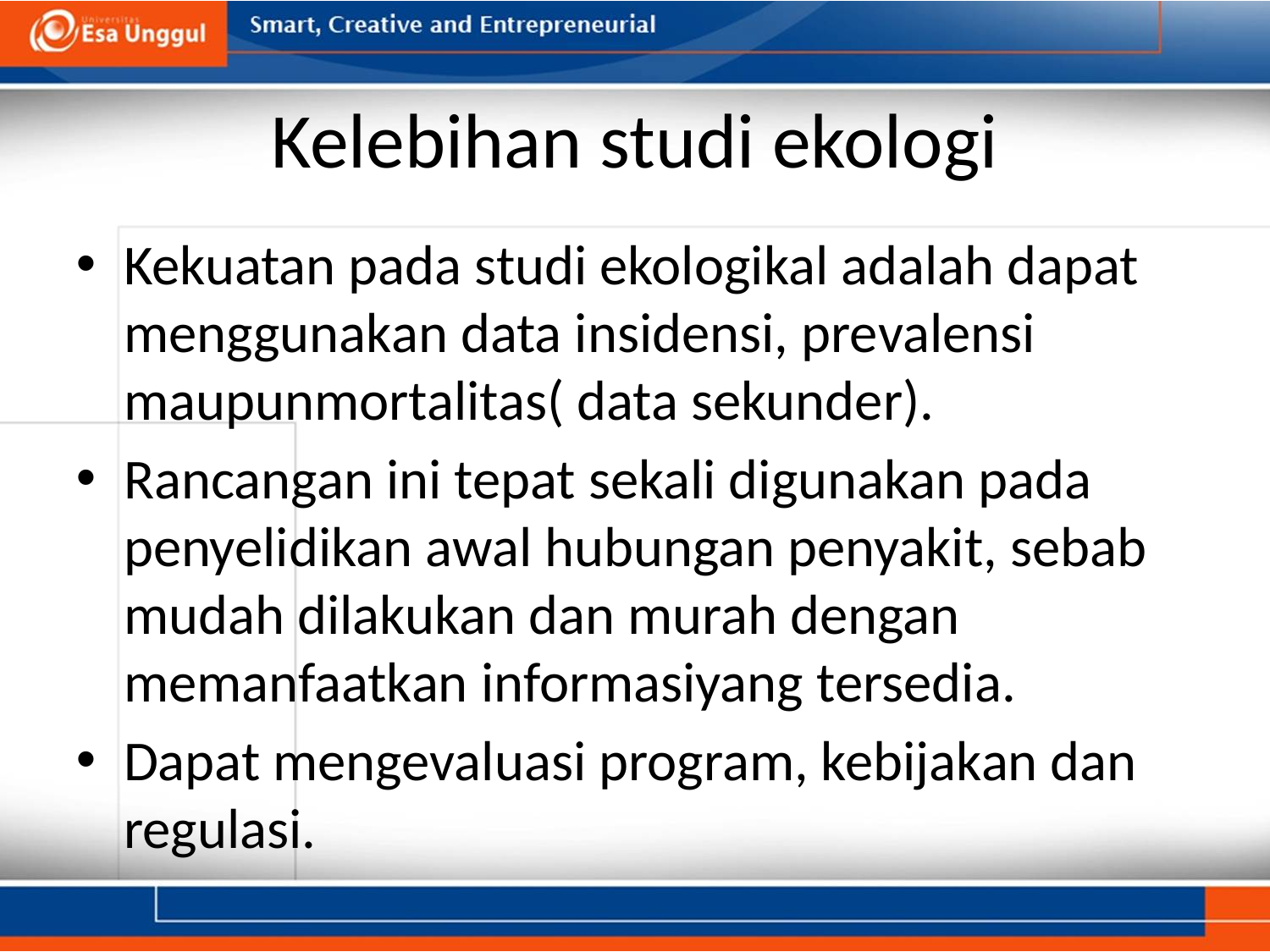

# Kelebihan studi ekologi
Kekuatan pada studi ekologikal adalah dapat menggunakan data insidensi, prevalensi maupunmortalitas( data sekunder).
Rancangan ini tepat sekali digunakan pada penyelidikan awal hubungan penyakit, sebab mudah dilakukan dan murah dengan memanfaatkan informasiyang tersedia.
Dapat mengevaluasi program, kebijakan dan regulasi.